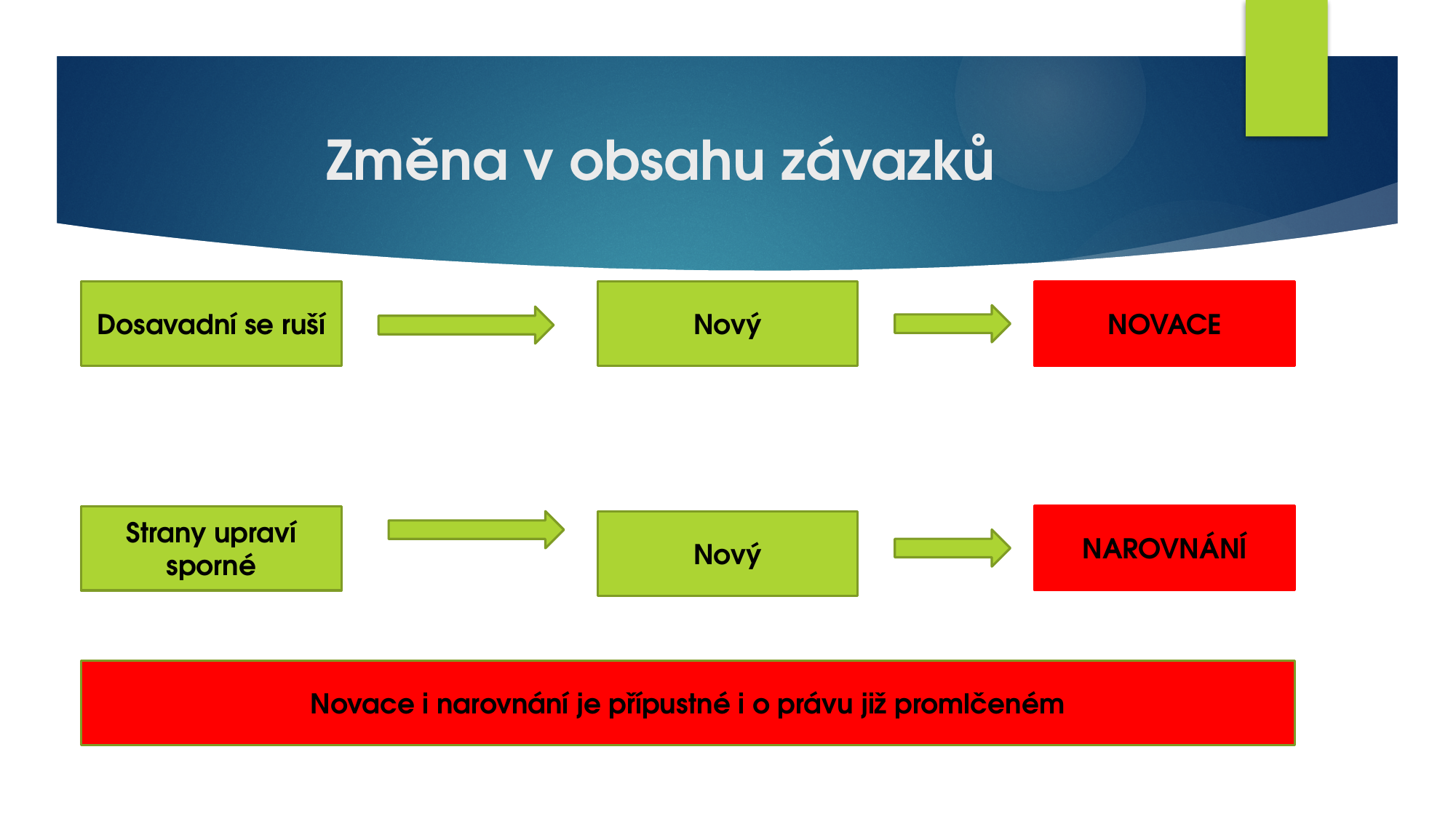

# Změna v obsahu závazků
Dosavadní se ruší
Nový
NOVACE

NAROVNÁNÍ
Strany upraví sporné

Nový

Novace i narovnání je přípustné i o právu již promlčeném